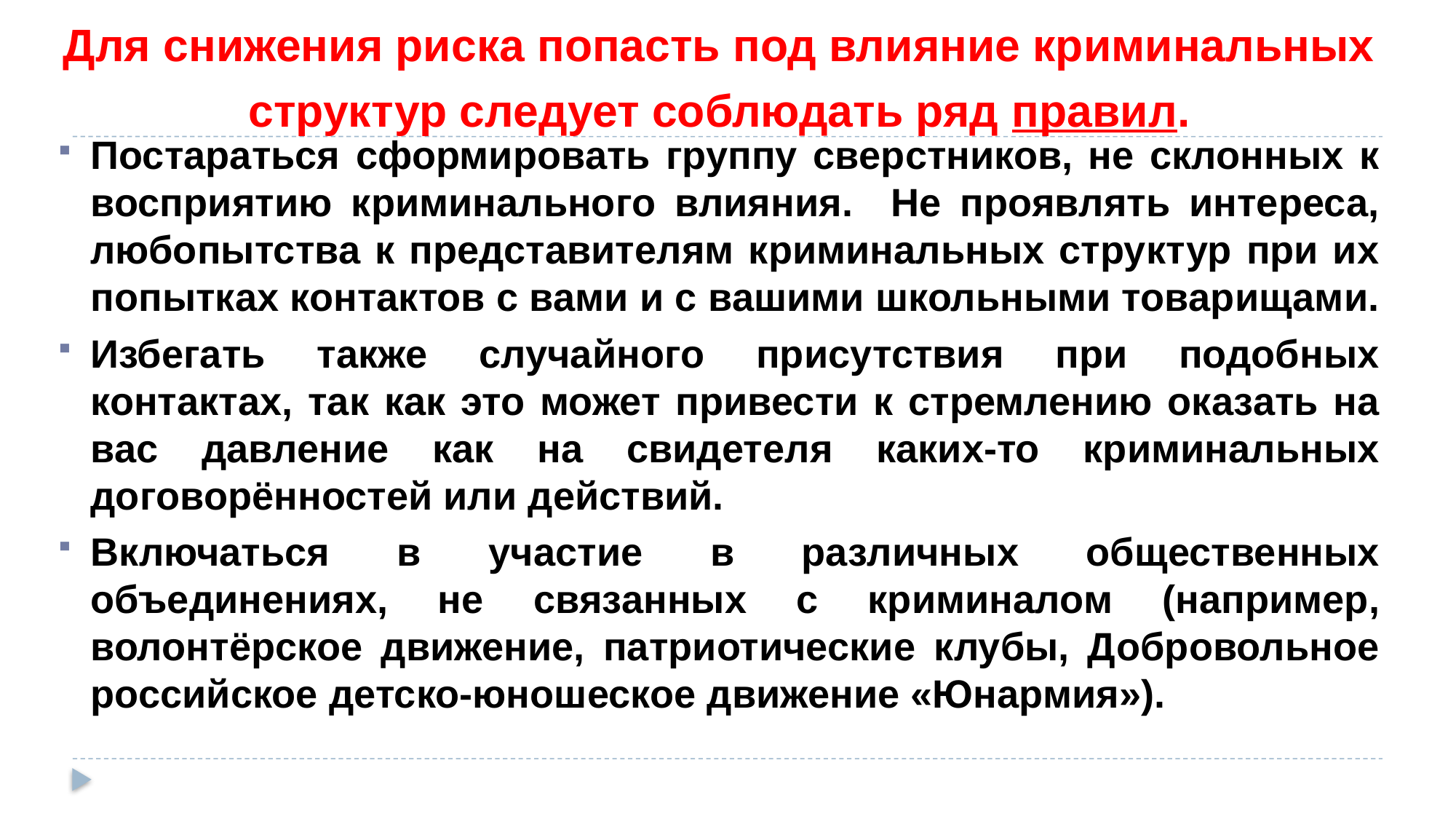

Для снижения риска попасть под влияние криминальных структур следует соблюдать ряд правил.
Постараться сформировать группу сверстников, не склонных к восприятию криминального влияния.  Не проявлять интереса, любопытства к представителям криминальных структур при их попытках контактов с вами и с вашими школьными товарищами.
Избегать также случайного присутствия при подобных контактах, так как это может привести к стремлению оказать на вас давление как на свидетеля каких-то криминальных договорённостей или действий.
Включаться в участие в различных общественных объединениях, не связанных с криминалом (например, волонтёрское движение, патриотические клубы, Добровольное российское детско-юношеское движение «Юнармия»).